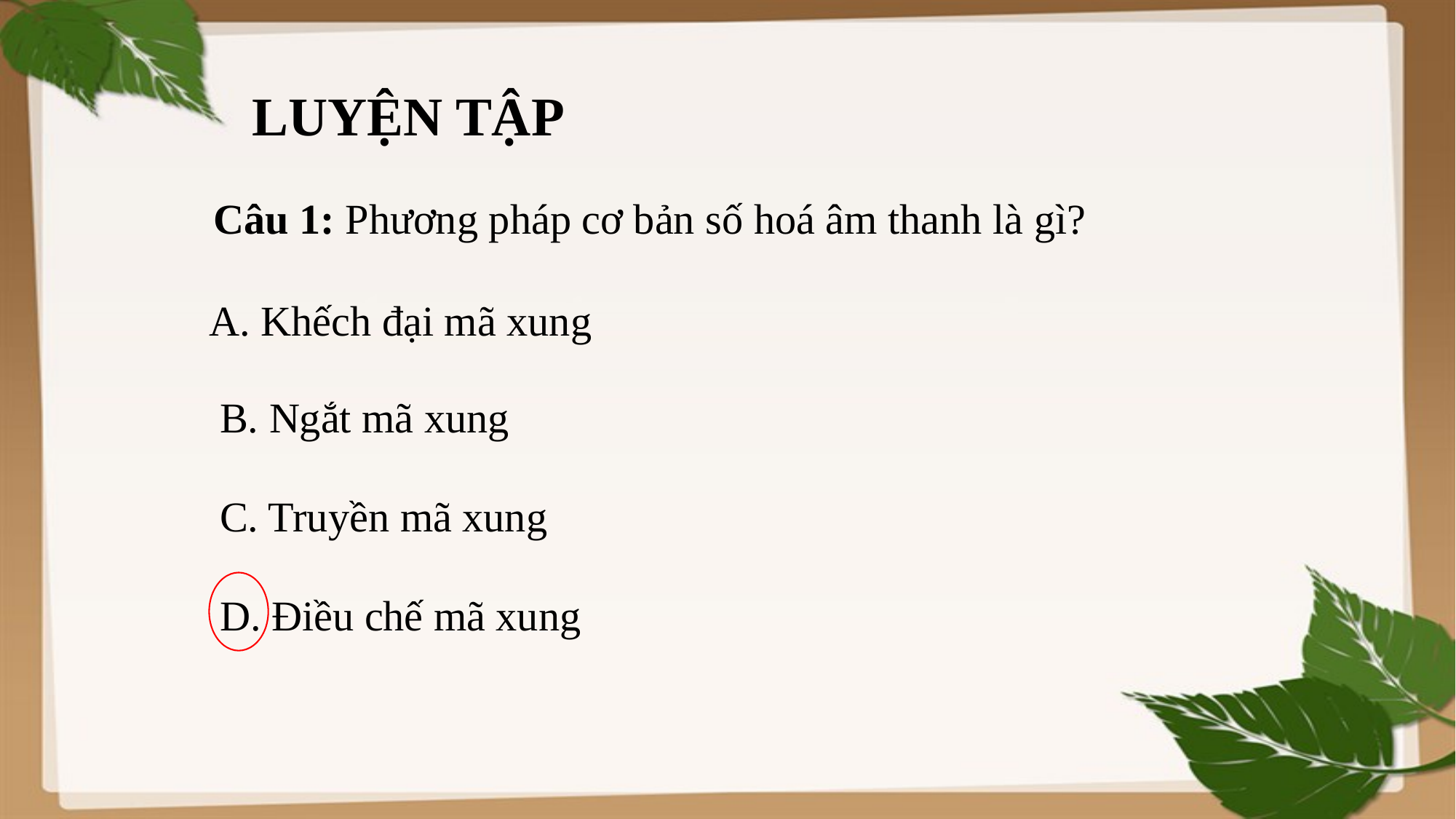

LUYỆN TẬP
Câu 1: Phương pháp cơ bản số hoá âm thanh là gì?
A. Khếch đại mã xung
B. Ngắt mã xung
C. Truyền mã xung
D. Điều chế mã xung